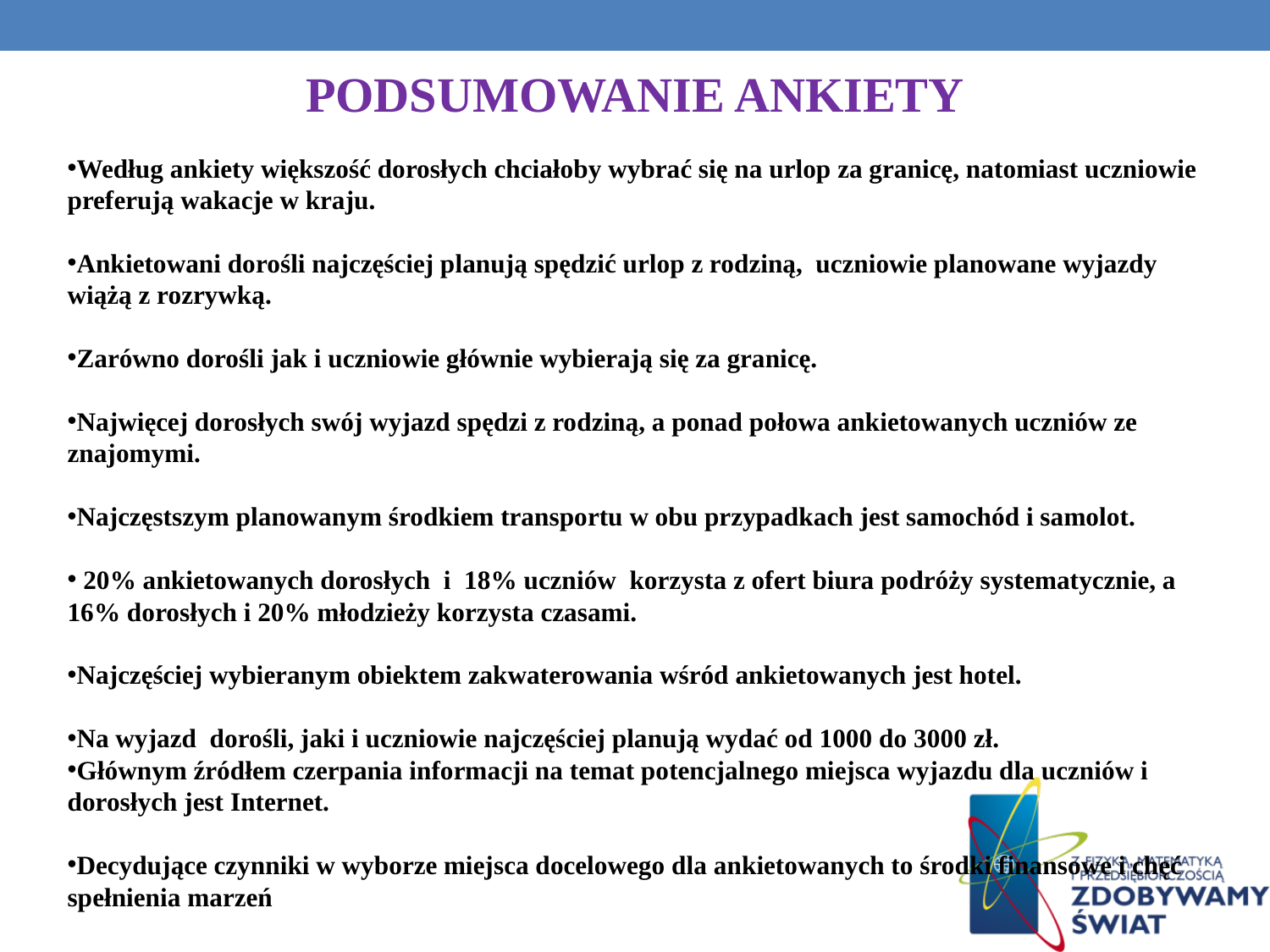

PODSUMOWANIE ANKIETY

Według ankiety większość dorosłych chciałoby wybrać się na urlop za granicę, natomiast uczniowie preferują wakacje w kraju.

Ankietowani dorośli najczęściej planują spędzić urlop z rodziną,  uczniowie planowane wyjazdy wiążą z rozrywką.

Zarówno dorośli jak i uczniowie głównie wybierają się za granicę.

Najwięcej dorosłych swój wyjazd spędzi z rodziną, a ponad połowa ankietowanych uczniów ze znajomymi.

Najczęstszym planowanym środkiem transportu w obu przypadkach jest samochód i samolot.

 20% ankietowanych dorosłych  i  18% uczniów  korzysta z ofert biura podróży systematycznie, a 16% dorosłych i 20% młodzieży korzysta czasami.

Najczęściej wybieranym obiektem zakwaterowania wśród ankietowanych jest hotel.

Na wyjazd  dorośli, jaki i uczniowie najczęściej planują wydać od 1000 do 3000 zł.
Głównym źródłem czerpania informacji na temat potencjalnego miejsca wyjazdu dla uczniów i dorosłych jest Internet.

Decydujące czynniki w wyborze miejsca docelowego dla ankietowanych to środki finansowe i chęć spełnienia marzeń